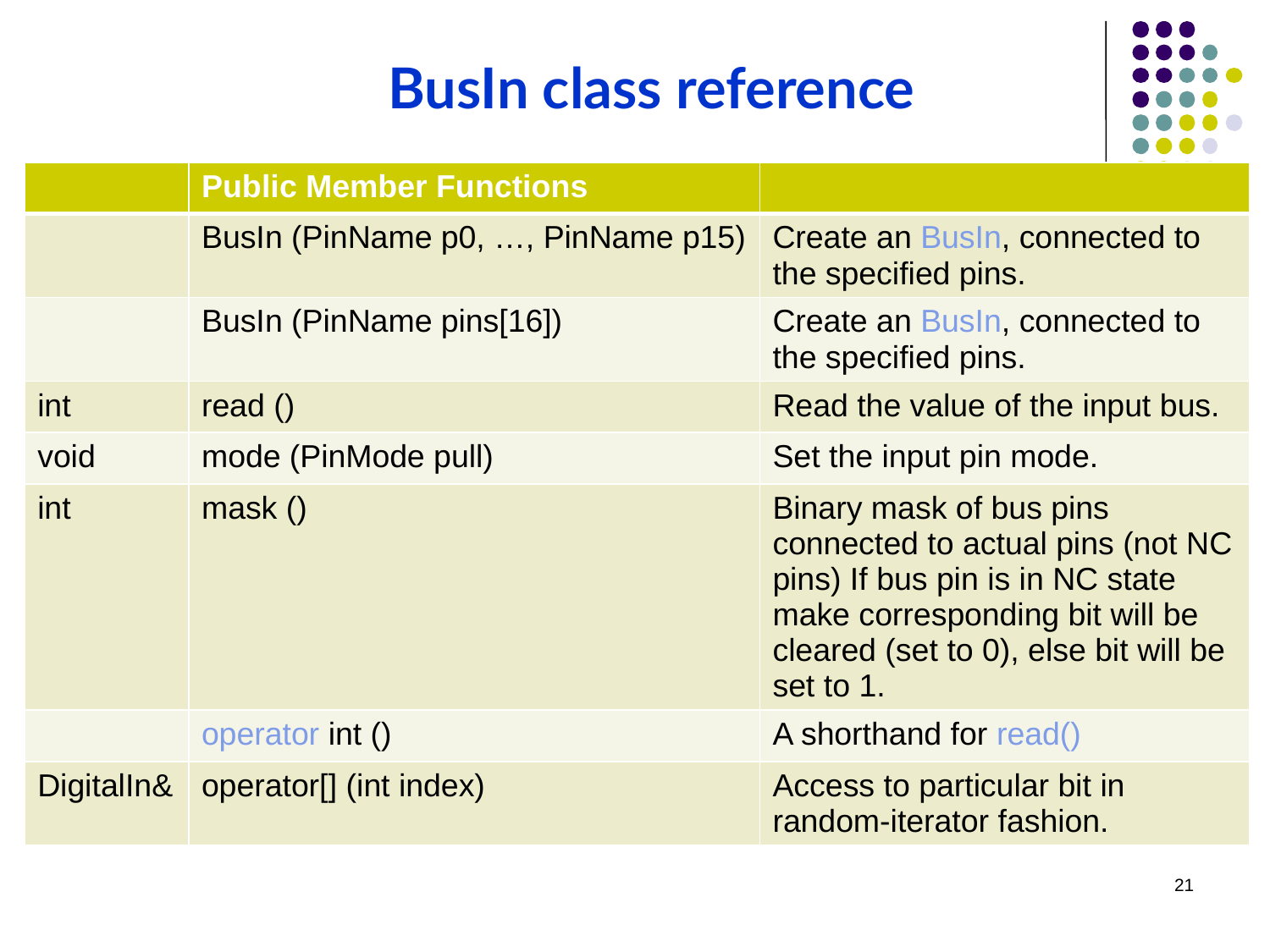

BusIn class reference
|  | Public Member Functions |  |
| --- | --- | --- |
|  | BusIn (PinName p0, …, PinName p15) | Create an BusIn, connected to the specified pins. |
|  | BusIn (PinName pins[16]) | Create an BusIn, connected to the specified pins. |
| int | read () | Read the value of the input bus. |
| void | mode (PinMode pull) | Set the input pin mode. |
| int | mask () | Binary mask of bus pins connected to actual pins (not NC pins) If bus pin is in NC state make corresponding bit will be cleared (set to 0), else bit will be set to 1. |
|  | operator int () | A shorthand for read() |
| DigitalIn& | operator[] (int index) | Access to particular bit in random-iterator fashion. |
21